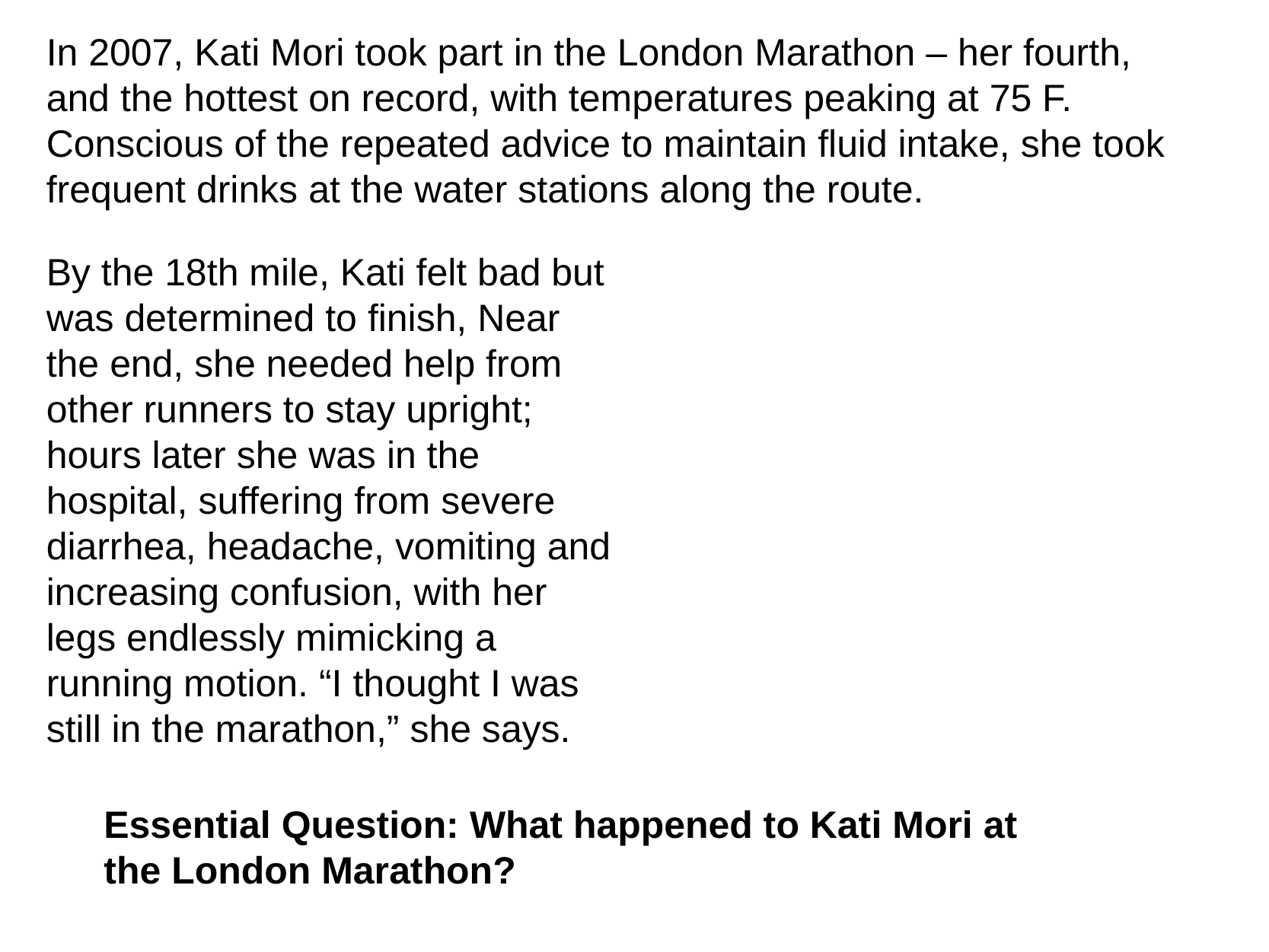

In 2007, Kati Mori took part in the London Marathon – her fourth, and the hottest on record, with temperatures peaking at 75 F. Conscious of the repeated advice to maintain fluid intake, she took frequent drinks at the water stations along the route.

By the 18th mile, Kati felt bad but was determined to finish, Near the end, she needed help from other runners to stay upright; hours later she was in the hospital, suffering from severe diarrhea, headache, vomiting and increasing confusion, with her legs endlessly mimicking a running motion. “I thought I was still in the marathon,” she says.
Essential Question: What happened to Kati Mori at the London Marathon?